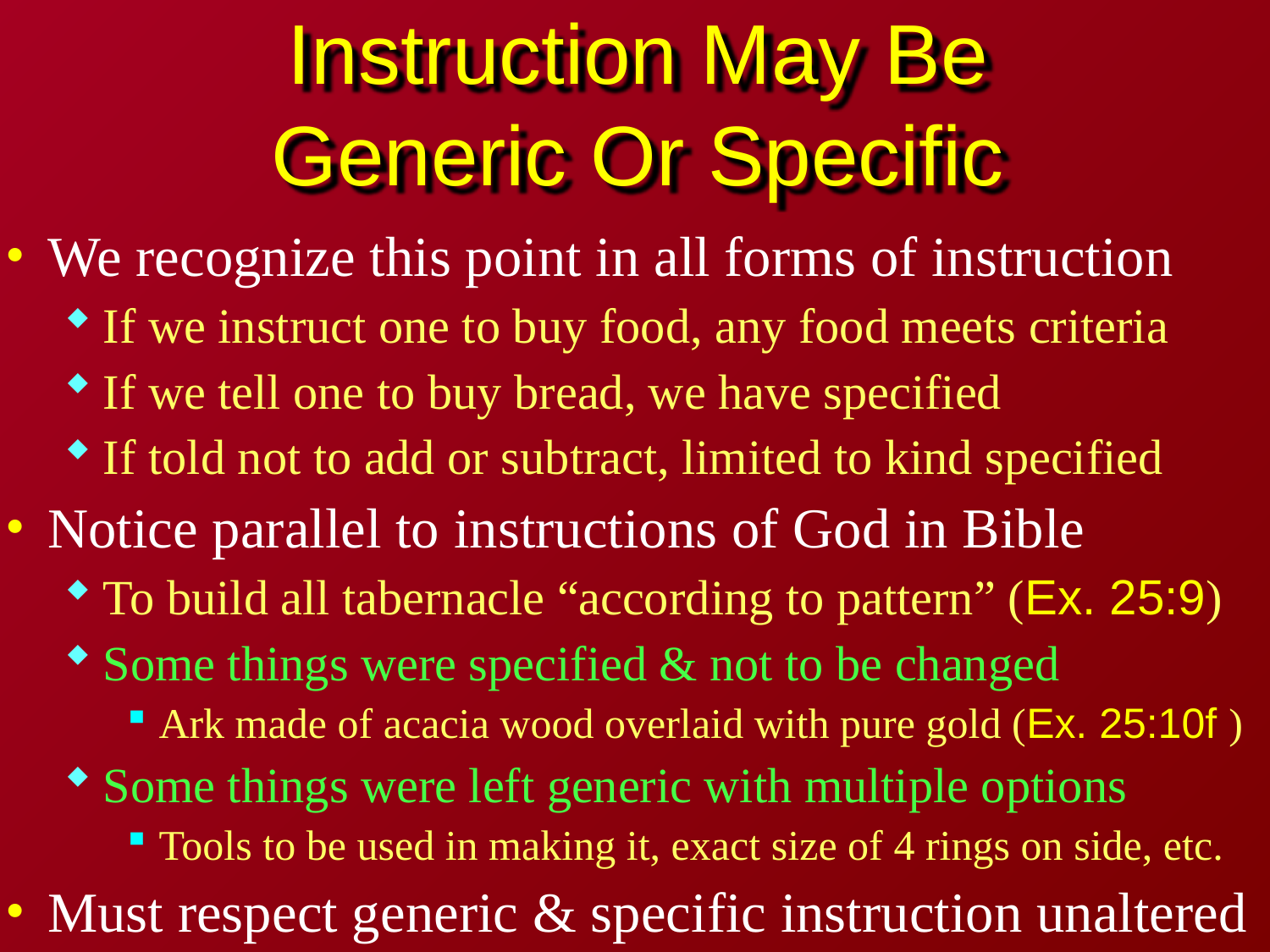

# Instruction May Be Generic Or Specific
We recognize this point in all forms of instruction
If we instruct one to buy food, any food meets criteria
If we tell one to buy bread, we have specified
If told not to add or subtract, limited to kind specified
Notice parallel to instructions of God in Bible
To build all tabernacle “according to pattern” (Ex. 25:9)
Some things were specified & not to be changed
Ark made of acacia wood overlaid with pure gold (Ex. 25:10f )
Some things were left generic with multiple options
Tools to be used in making it, exact size of 4 rings on side, etc.
Must respect generic & specific instruction unaltered